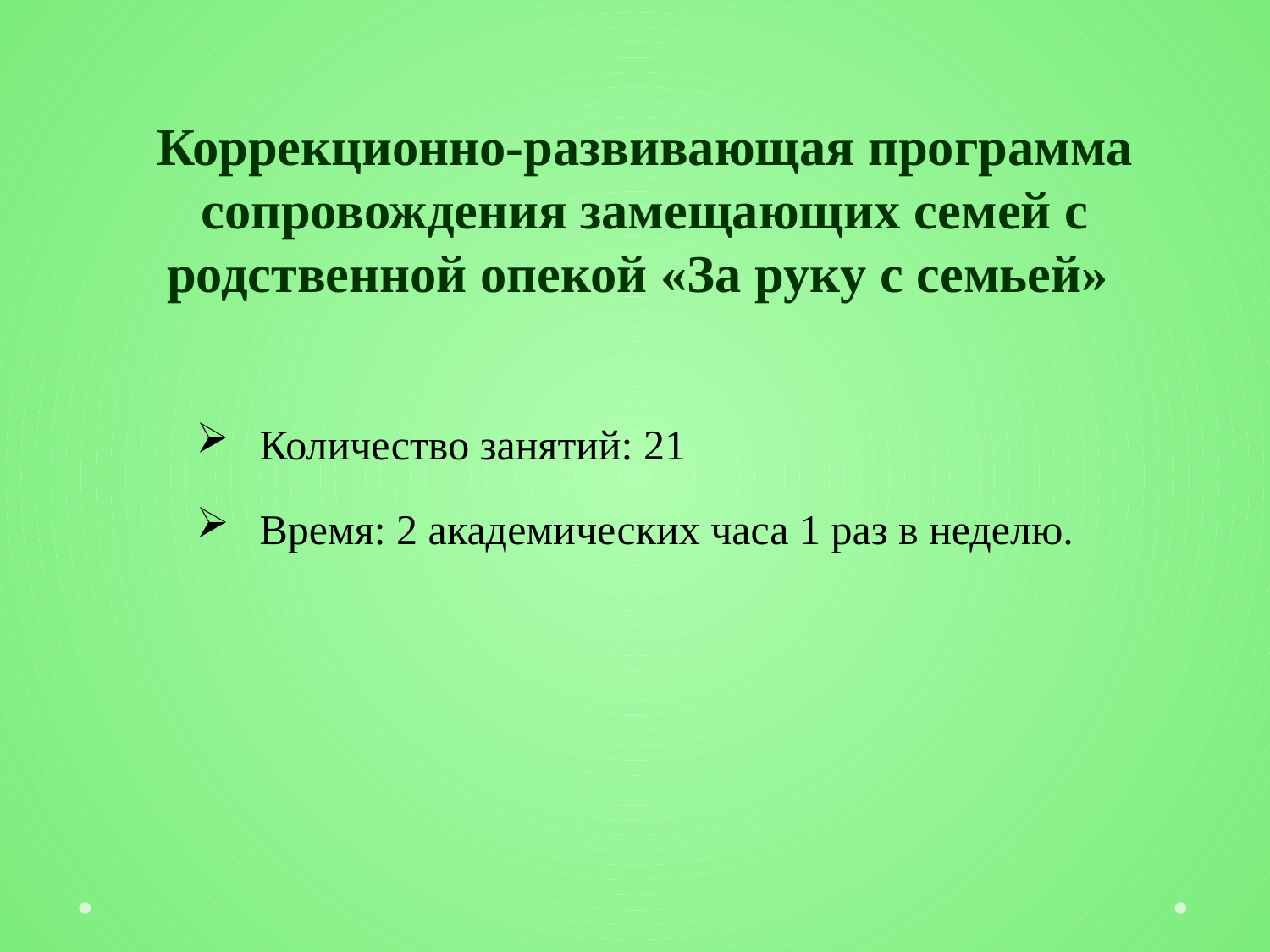

#
Коррекционно-развивающая программа сопровождения замещающих семей с родственной опекой «За руку с семьей»
Количество занятий: 21
Время: 2 академических часа 1 раз в неделю.